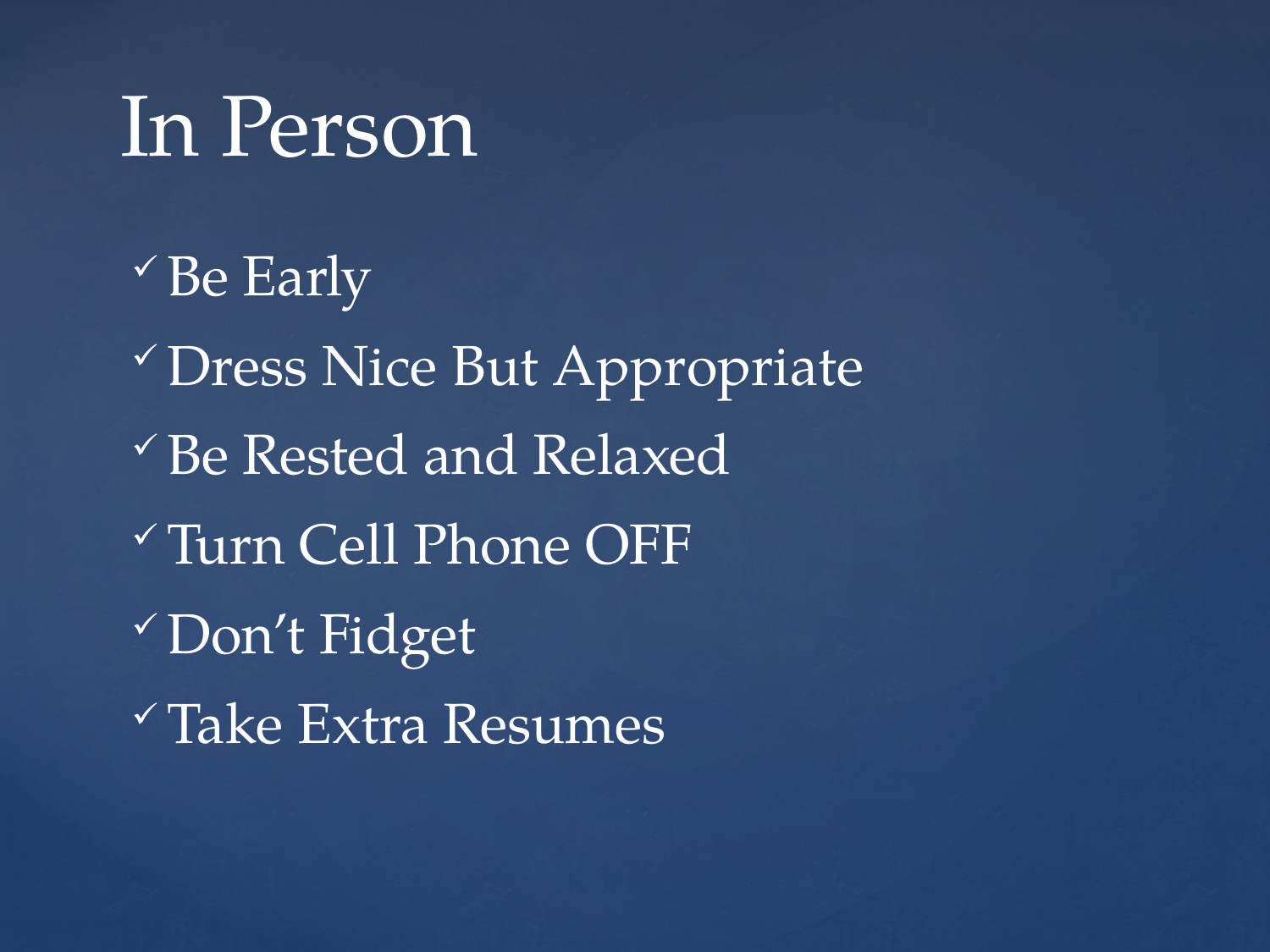

# In Person
Be Early
Dress Nice But Appropriate
Be Rested and Relaxed
Turn Cell Phone OFF
Don’t Fidget
Take Extra Resumes